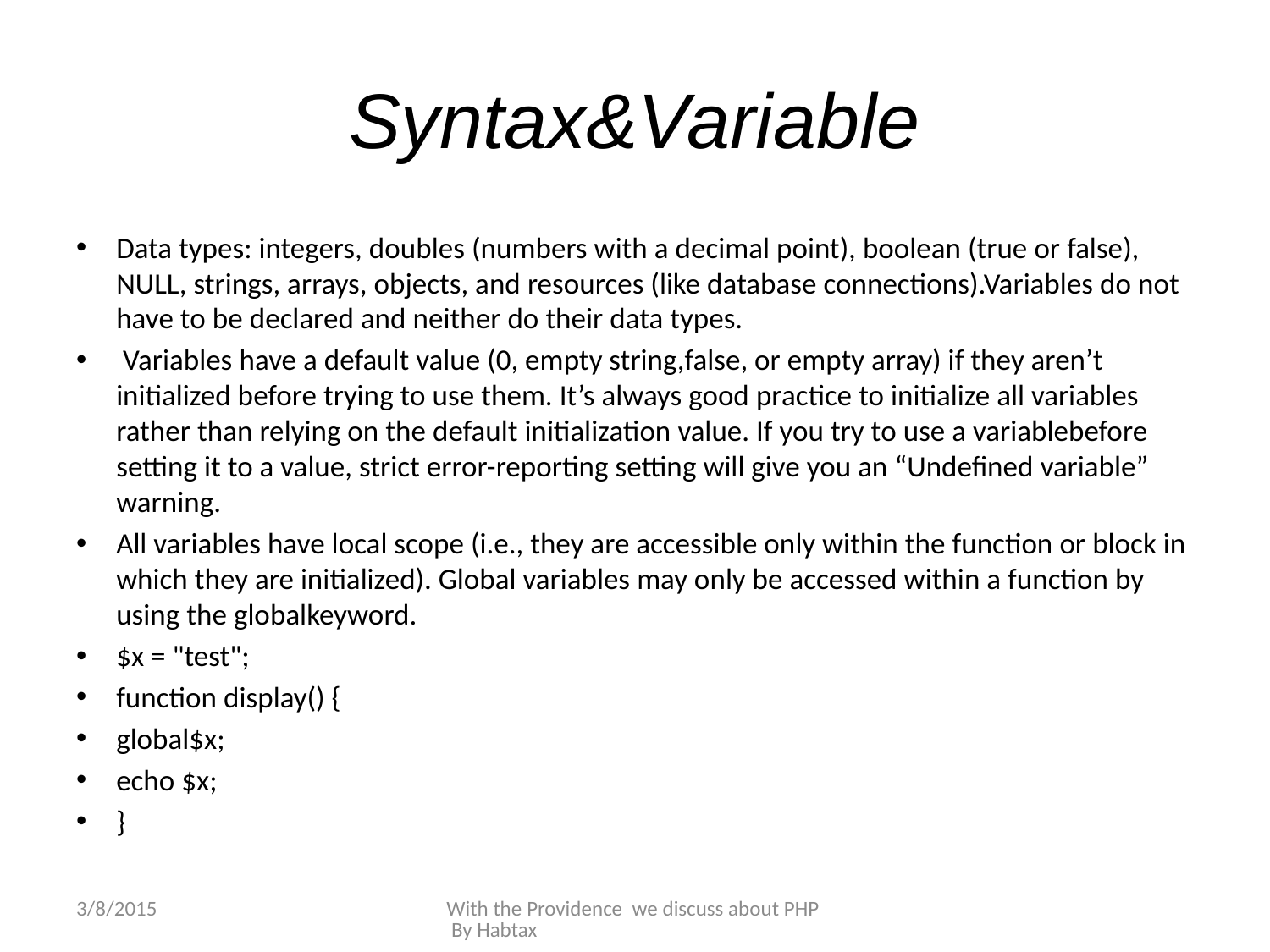

# Syntax&Variable
Data types: integers, doubles (numbers with a decimal point), boolean (true or false), NULL, strings, arrays, objects, and resources (like database connections).Variables do not have to be declared and neither do their data types.
 Variables have a default value (0, empty string,false, or empty array) if they aren’t initialized before trying to use them. It’s always good practice to initialize all variables rather than relying on the default initialization value. If you try to use a variablebefore setting it to a value, strict error-reporting setting will give you an “Undefined variable” warning.
All variables have local scope (i.e., they are accessible only within the function or block in which they are initialized). Global variables may only be accessed within a function by using the globalkeyword.
$x = "test";
function display() {
global$x;
echo $x;
}

3/8/2015
With the Providence  we discuss about PHP By Habtax